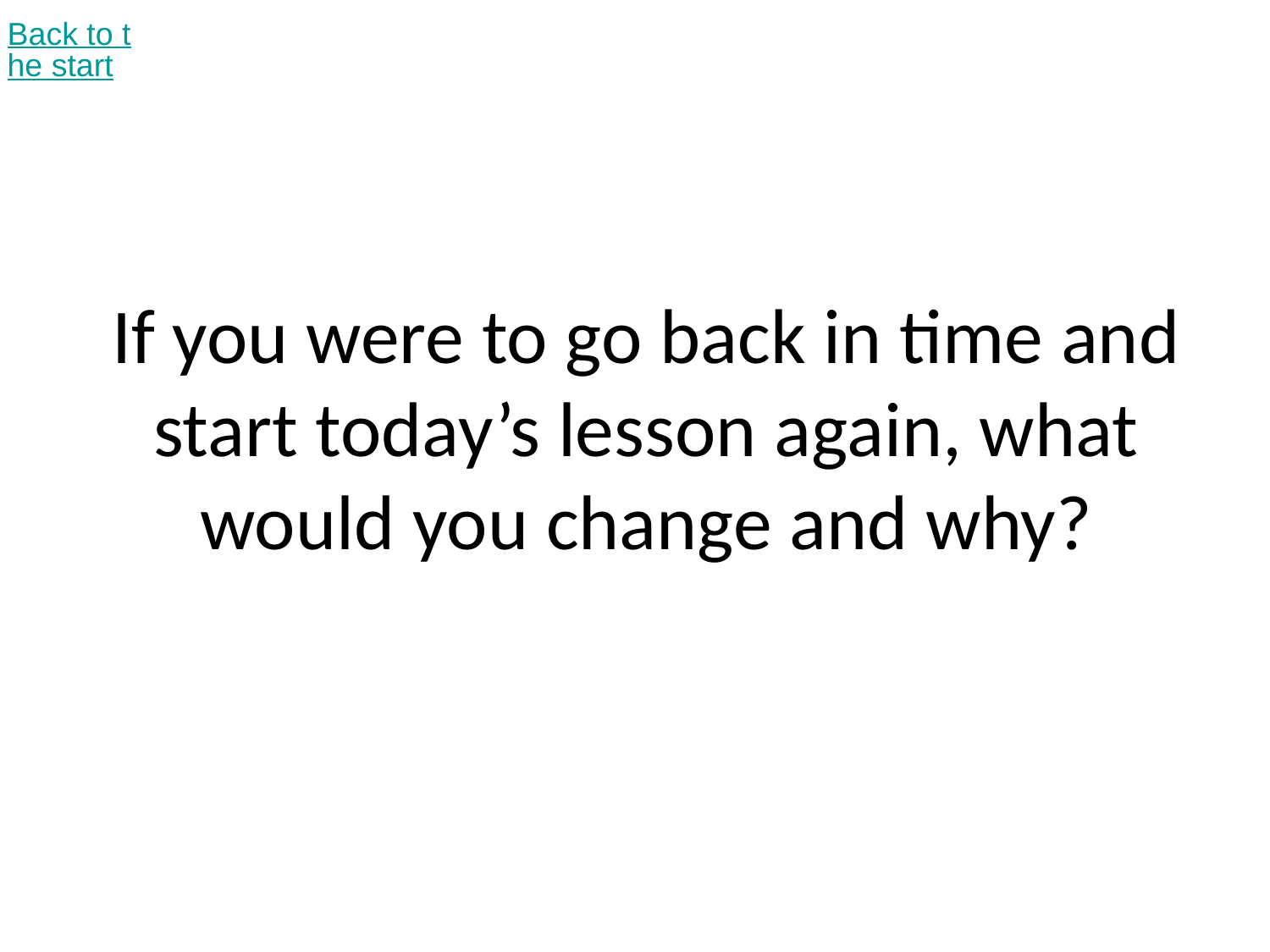

Back to the start
# If you were to go back in time and start today’s lesson again, what would you change and why?